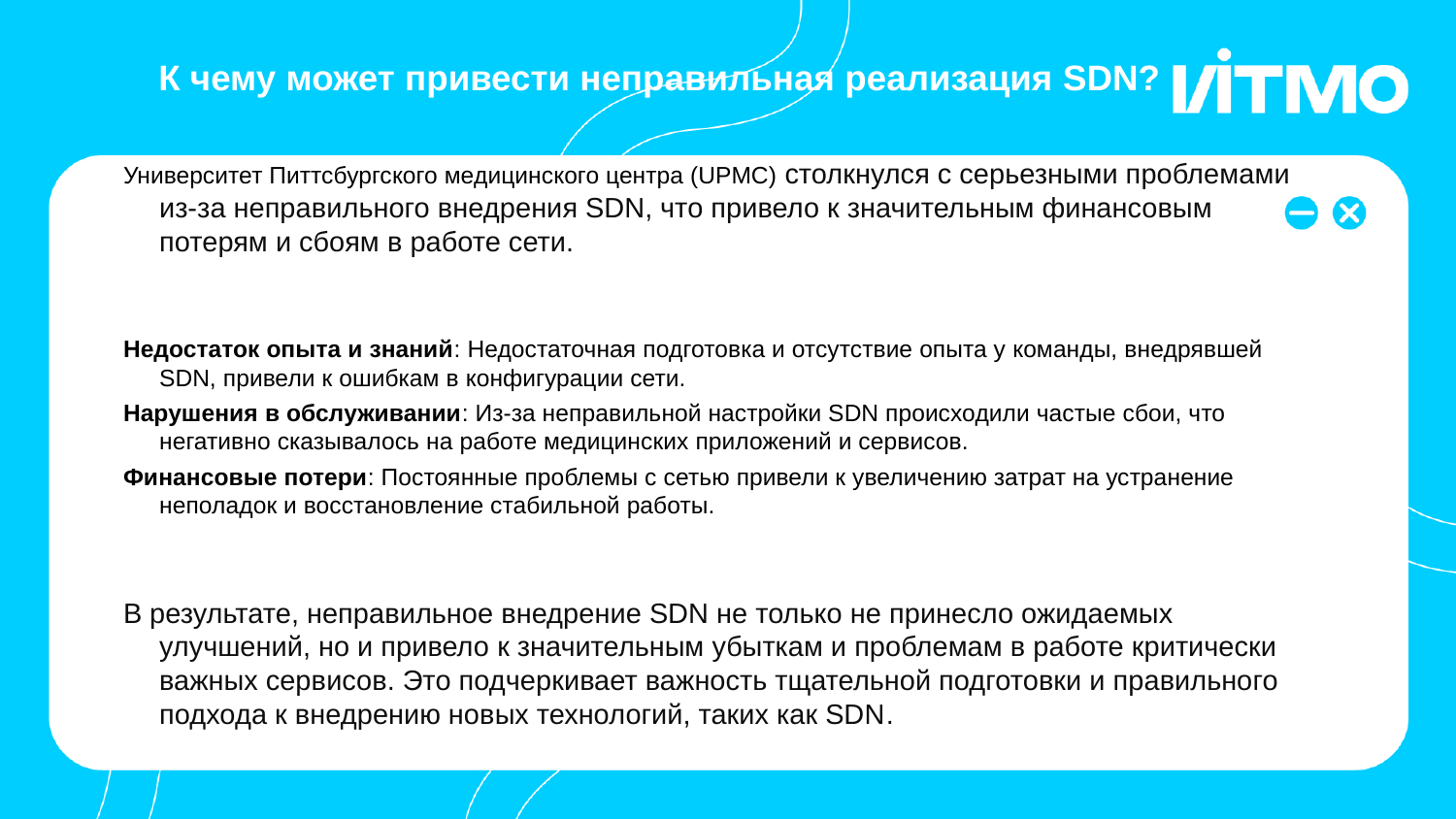

# К чему может привести неправильная реализация SDN?
Университет Питтсбургского медицинского центра (UPMC) столкнулся с серьезными проблемами из-за неправильного внедрения SDN, что привело к значительным финансовым потерям и сбоям в работе сети.

Недостаток опыта и знаний: Недостаточная подготовка и отсутствие опыта у команды, внедрявшей SDN, привели к ошибкам в конфигурации сети.
Нарушения в обслуживании: Из-за неправильной настройки SDN происходили частые сбои, что негативно сказывалось на работе медицинских приложений и сервисов.
Финансовые потери: Постоянные проблемы с сетью привели к увеличению затрат на устранение неполадок и восстановление стабильной работы.

В результате, неправильное внедрение SDN не только не принесло ожидаемых улучшений, но и привело к значительным убыткам и проблемам в работе критически важных сервисов. Это подчеркивает важность тщательной подготовки и правильного подхода к внедрению новых технологий, таких как SDN.